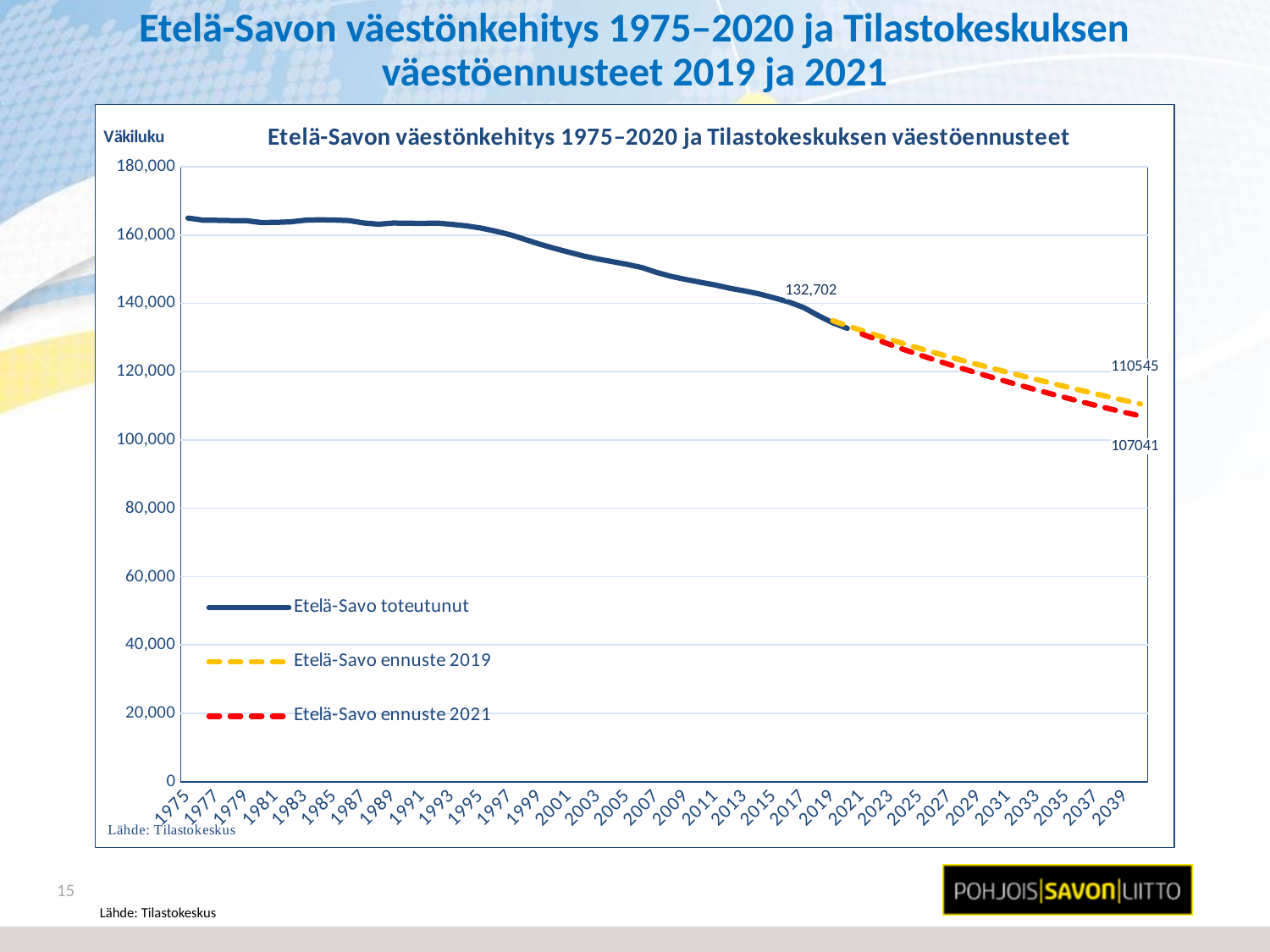

# Etelä-Savon väestönkehitys 1975–2020 ja Tilastokeskuksen väestöennusteet 2019 ja 2021

### Chart: Etelä-Savon väestönkehitys 1975–2020 ja Tilastokeskuksen väestöennusteet

| Category | Etelä-Savo toteutunut | Etelä-Savo ennuste 2019 | Etelä-Savo ennuste 2021 |
|---|---|---|---|
| 1975 | 164981.0 | None | None |
| 1976 | 164377.0 | None | None |
| 1977 | 164317.0 | None | None |
| 1978 | 164236.0 | None | None |
| 1979 | 164199.0 | None | None |
| 1980 | 163671.0 | None | None |
| 1981 | 163710.0 | None | None |
| 1982 | 163879.0 | None | None |
| 1983 | 164361.0 | None | None |
| 1984 | 164478.0 | None | None |
| 1985 | 164384.0 | None | None |
| 1986 | 164241.0 | None | None |
| 1987 | 163535.0 | None | None |
| 1988 | 163173.0 | None | None |
| 1989 | 163522.0 | None | None |
| 1990 | 163462.0 | None | None |
| 1991 | 163426.0 | None | None |
| 1992 | 163503.0 | None | None |
| 1993 | 163130.0 | None | None |
| 1994 | 162691.0 | None | None |
| 1995 | 162033.0 | None | None |
| 1996 | 161128.0 | None | None |
| 1997 | 160077.0 | None | None |
| 1998 | 158725.0 | None | None |
| 1999 | 157334.0 | None | None |
| 2000 | 156117.0 | None | None |
| 2001 | 154978.0 | None | None |
| 2002 | 153864.0 | None | None |
| 2003 | 152965.0 | None | None |
| 2004 | 152171.0 | None | None |
| 2005 | 151395.0 | None | None |
| 2006 | 150471.0 | None | None |
| 2007 | 149032.0 | None | None |
| 2008 | 147892.0 | None | None |
| 2009 | 146979.0 | None | None |
| 2010 | 146166.0 | None | None |
| 2011 | 145353.0 | None | None |
| 2012 | 144393.0 | None | None |
| 2013 | 143638.0 | None | None |
| 2014 | 142746.0 | None | None |
| 2015 | 141621.0 | None | None |
| 2016 | 140422.0 | None | None |
| 2017 | 138822.0 | None | None |
| 2018 | 136474.0 | None | None |
| 2019 | 134314.0 | 134940.0 | None |
| 2020 | 132702.0 | 133463.0 | None |
| 2021 | None | 132034.0 | 131025.0 |
| 2022 | None | 130653.0 | 129368.0 |
| 2023 | None | 129309.0 | 127790.0 |
| 2024 | None | 128009.0 | 126273.0 |
| 2025 | None | 126732.0 | 124814.0 |
| 2026 | None | 125507.0 | 123403.0 |
| 2027 | None | 124309.0 | 122048.0 |
| 2028 | None | 123136.0 | 120728.0 |
| 2029 | None | 122007.0 | 119446.0 |
| 2030 | None | 120878.0 | 118190.0 |
| 2031 | None | 119785.0 | 116961.0 |
| 2032 | None | 118701.0 | 115760.0 |
| 2033 | None | 117629.0 | 114566.0 |
| 2034 | None | 116569.0 | 113405.0 |
| 2035 | None | 115520.0 | 112271.0 |
| 2036 | None | 114487.0 | 111157.0 |
| 2037 | None | 113478.0 | 110078.0 |
| 2038 | None | 112476.0 | 109038.0 |
| 2039 | None | 111501.0 | 108025.0 |
| 2040 | None | 110545.0 | 107041.0 |
15
Lähde: Tilastokeskus